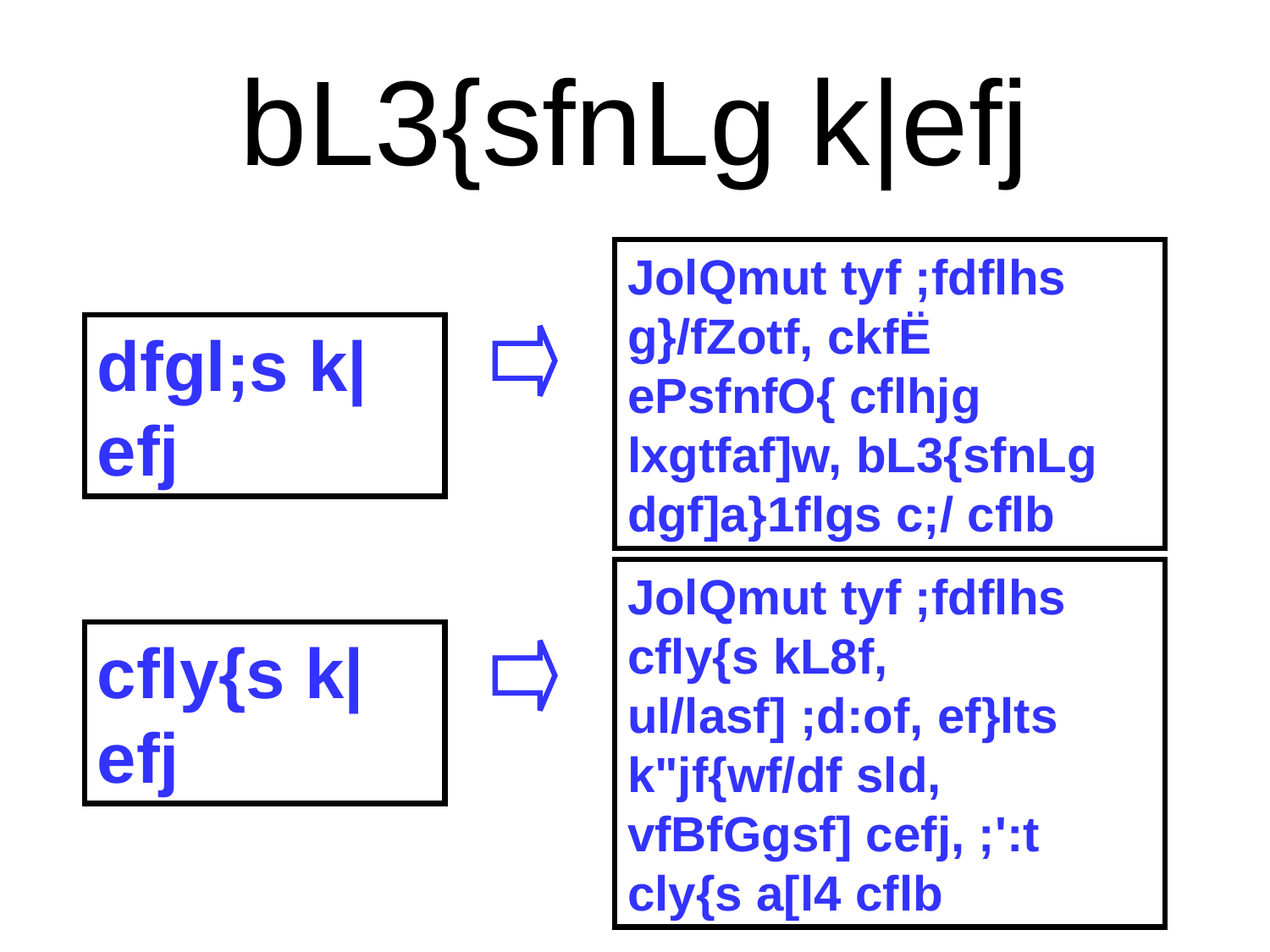

# bL3{sfnLg k|efj
JolQmut tyf ;fdflhs g}/fZotf, ckfË ePsfnfO{ cflhjg lxgtfaf]w, bL3{sfnLg dgf]a}1flgs c;/ cflb
dfgl;s k|efj

JolQmut tyf ;fdflhs cfly{s kL8f, ul/lasf] ;d:of, ef}lts k"jf{wf/df sld, vfBfGgsf] cefj, ;':t cly{s a[l4 cflb
cfly{s k|efj